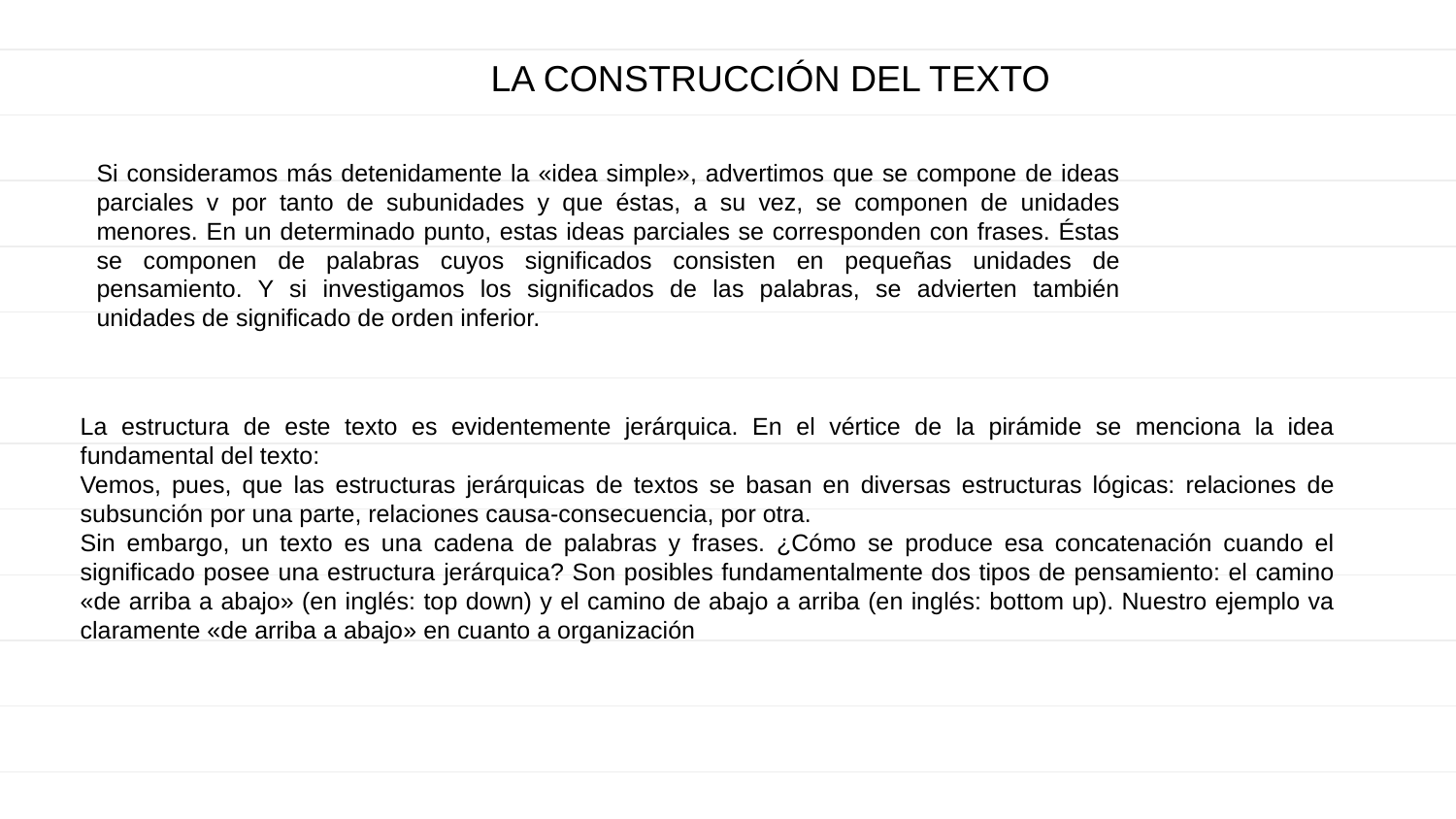

LA CONSTRUCCIÓN DEL TEXTO

Si consideramos más detenidamente la «idea simple», advertimos que se compone de ideas parciales v por tanto de subunidades y que éstas, a su vez, se componen de unidades menores. En un determinado punto, estas ideas parciales se corresponden con frases. Éstas se componen de palabras cuyos significados consisten en pequeñas unidades de pensamiento. Y si investigamos los significados de las palabras, se advierten también unidades de significado de orden inferior.
La estructura de este texto es evidentemente jerárquica. En el vértice de la pirámide se menciona la idea fundamental del texto:
Vemos, pues, que las estructuras jerárquicas de textos se basan en diversas estructuras lógicas: relaciones de subsunción por una parte, relaciones causa-consecuencia, por otra.
Sin embargo, un texto es una cadena de palabras y frases. ¿Cómo se produce esa concatenación cuando el significado posee una estructura jerárquica? Son posibles fundamentalmente dos tipos de pensamiento: el camino «de arriba a abajo» (en inglés: top down) y el camino de abajo a arriba (en inglés: bottom up). Nuestro ejemplo va claramente «de arriba a abajo» en cuanto a organización